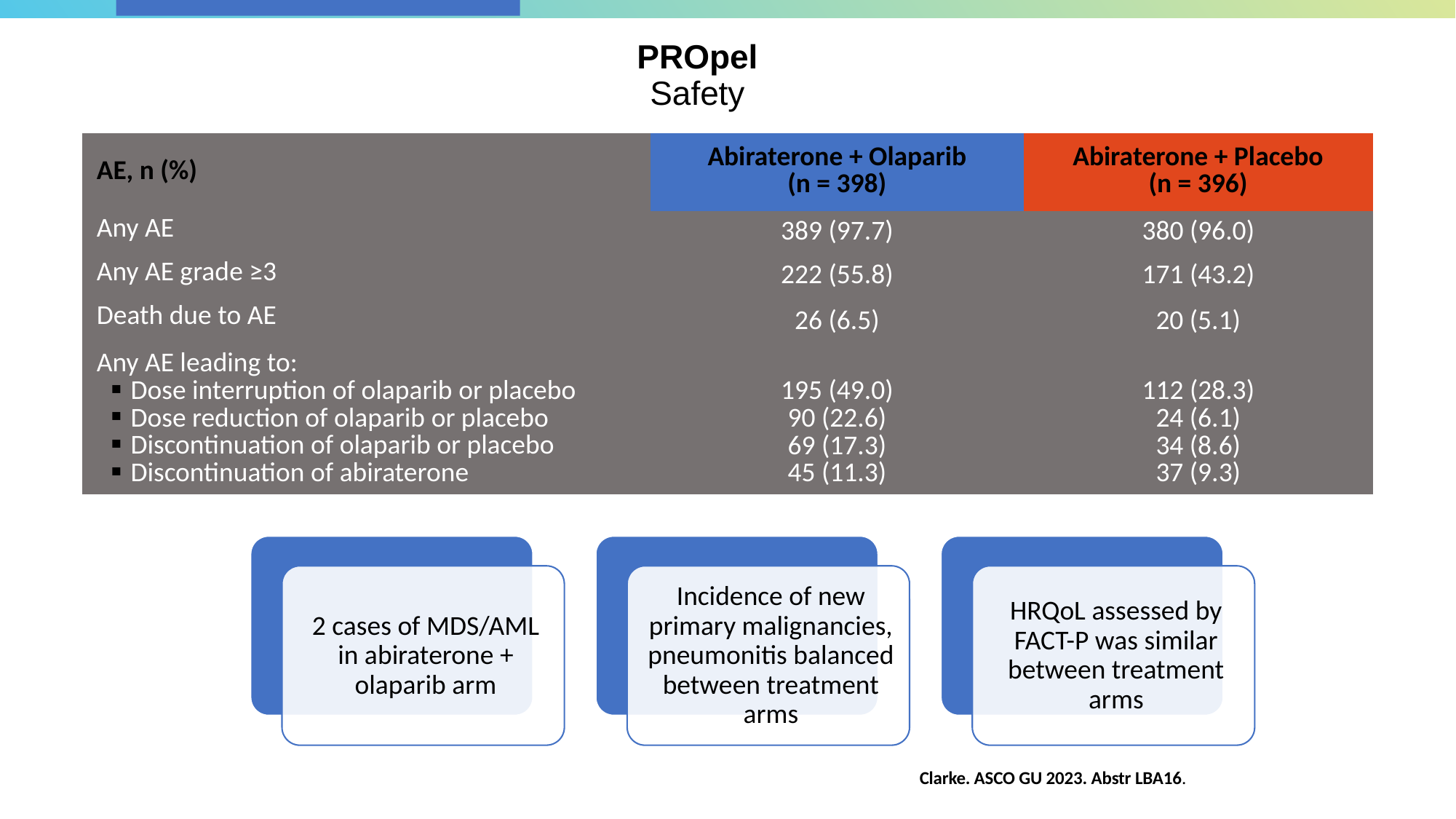

# PROpel Safety
| AE, n (%) | Abiraterone + Olaparib (n = 398) | Abiraterone + Placebo (n = 396) |
| --- | --- | --- |
| Any AE | 389 (97.7) | 380 (96.0) |
| Any AE grade ≥3 | 222 (55.8) | 171 (43.2) |
| Death due to AE | 26 (6.5) | 20 (5.1) |
| Any AE leading to: Dose interruption of olaparib or placebo Dose reduction of olaparib or placebo Discontinuation of olaparib or placebo Discontinuation of abiraterone | 195 (49.0) 90 (22.6) 69 (17.3) 45 (11.3) | 112 (28.3) 24 (6.1) 34 (8.6) 37 (9.3) |
2 cases of MDS/AML in abiraterone + olaparib arm
Incidence of new primary malignancies, pneumonitis balanced between treatment arms
HRQoL assessed by FACT-P was similar between treatment arms
Clarke. ASCO GU 2023. Abstr LBA16.